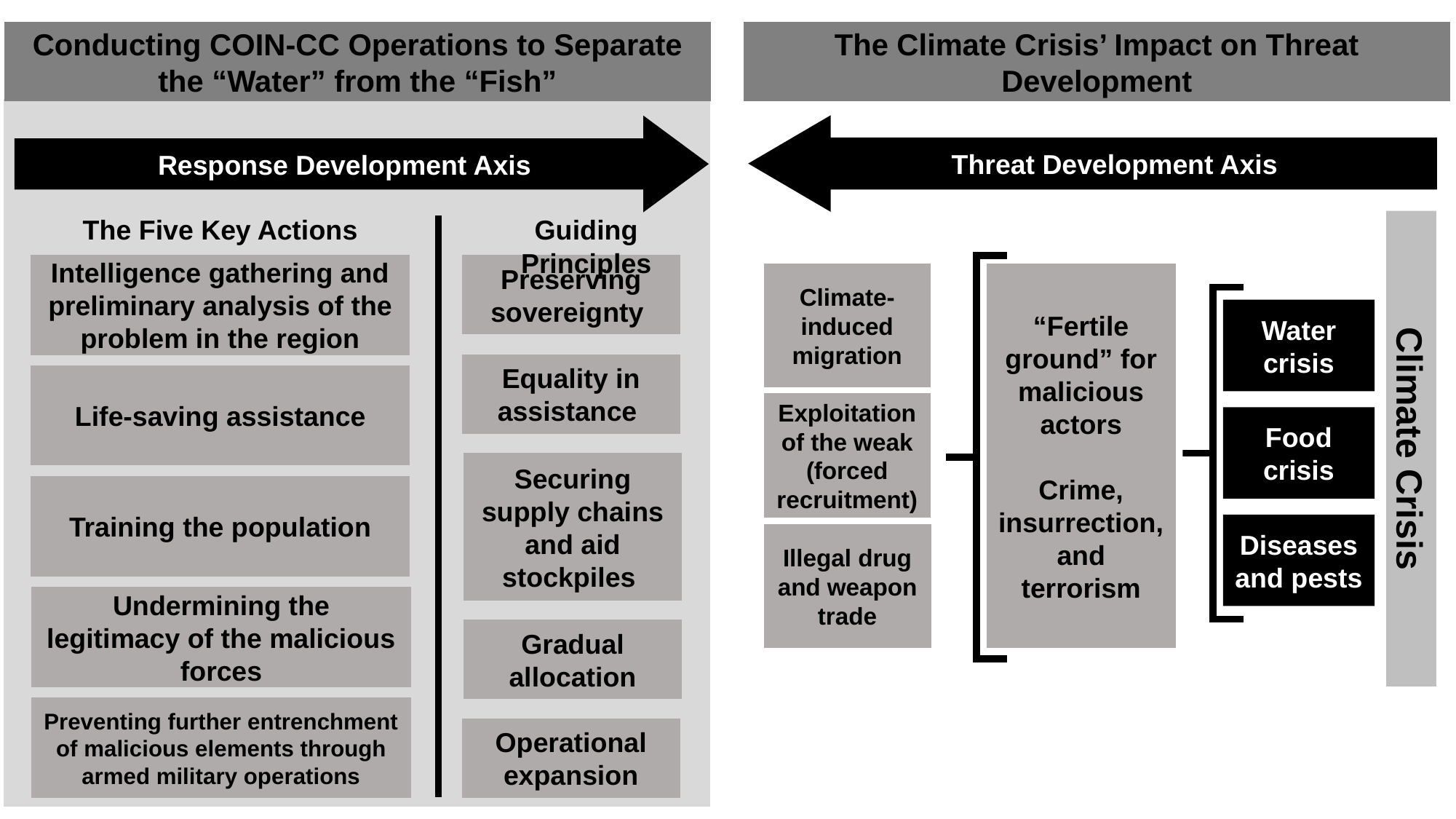

Conducting COIN-CC Operations to Separate the “Water” from the “Fish”
The Climate Crisis’ Impact on Threat Development

Threat Development Axis
Response Development Axis
The Five Key Actions
Guiding Principles

Intelligence gathering and preliminary analysis of the problem in the region
Preserving sovereignty

Climate-induced migration
“Fertile ground” for malicious actors

Crime, insurrection, and terrorism

Water crisis
Equality in assistance
Life-saving assistance
Exploitation of the weak (forced recruitment)
Food crisis
Climate Crisis
Securing supply chains and aid stockpiles
Training the population
Diseases and pests
Illegal drug and weapon trade
Undermining the legitimacy of the malicious forces
Gradual allocation
Preventing further entrenchment of malicious elements through armed military operations
Operational expansion